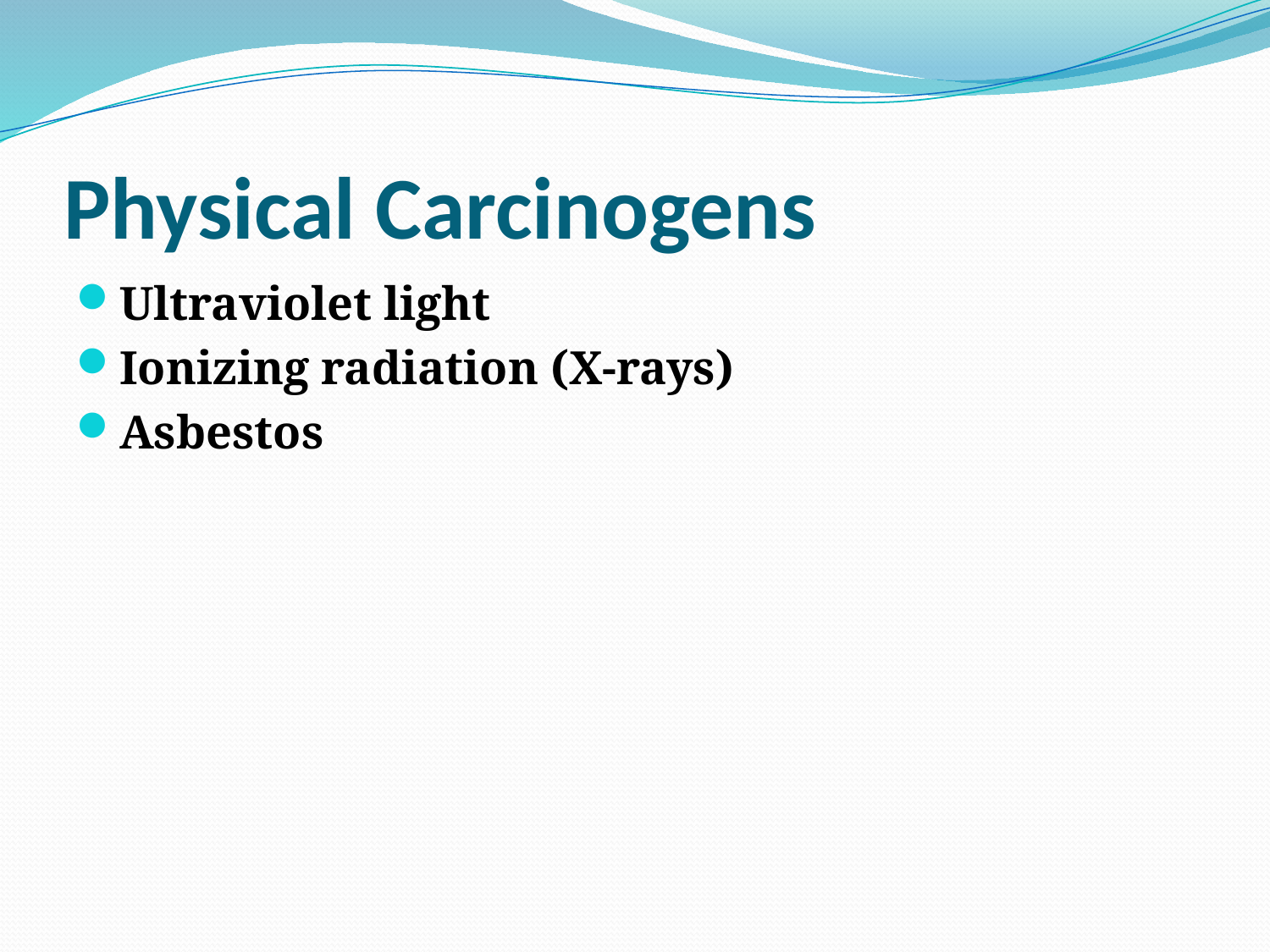

# Physical Carcinogens
Ultraviolet light
Ionizing radiation (X-rays)
Asbestos